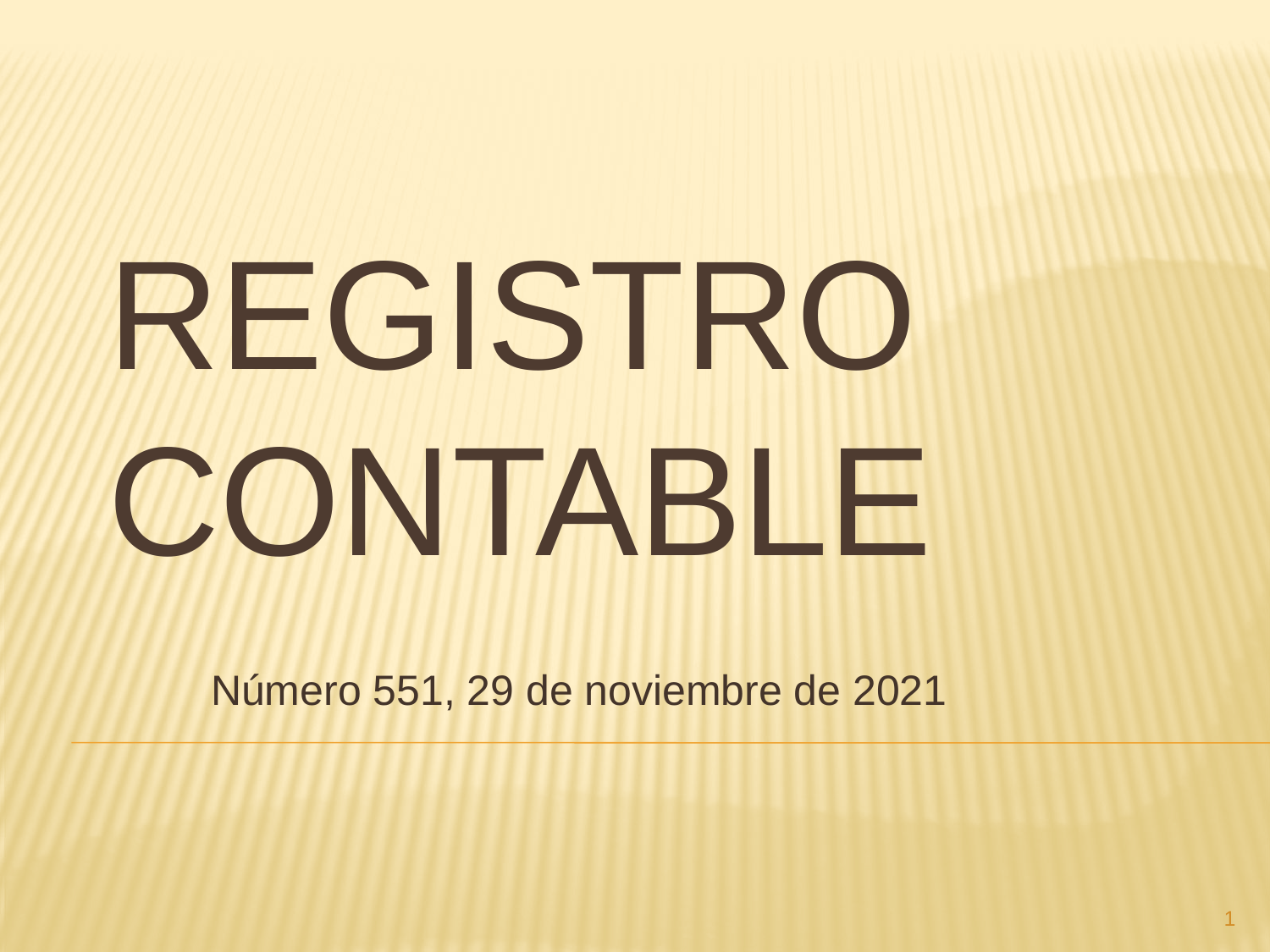

# Registro contable
Número 551, 29 de noviembre de 2021
1